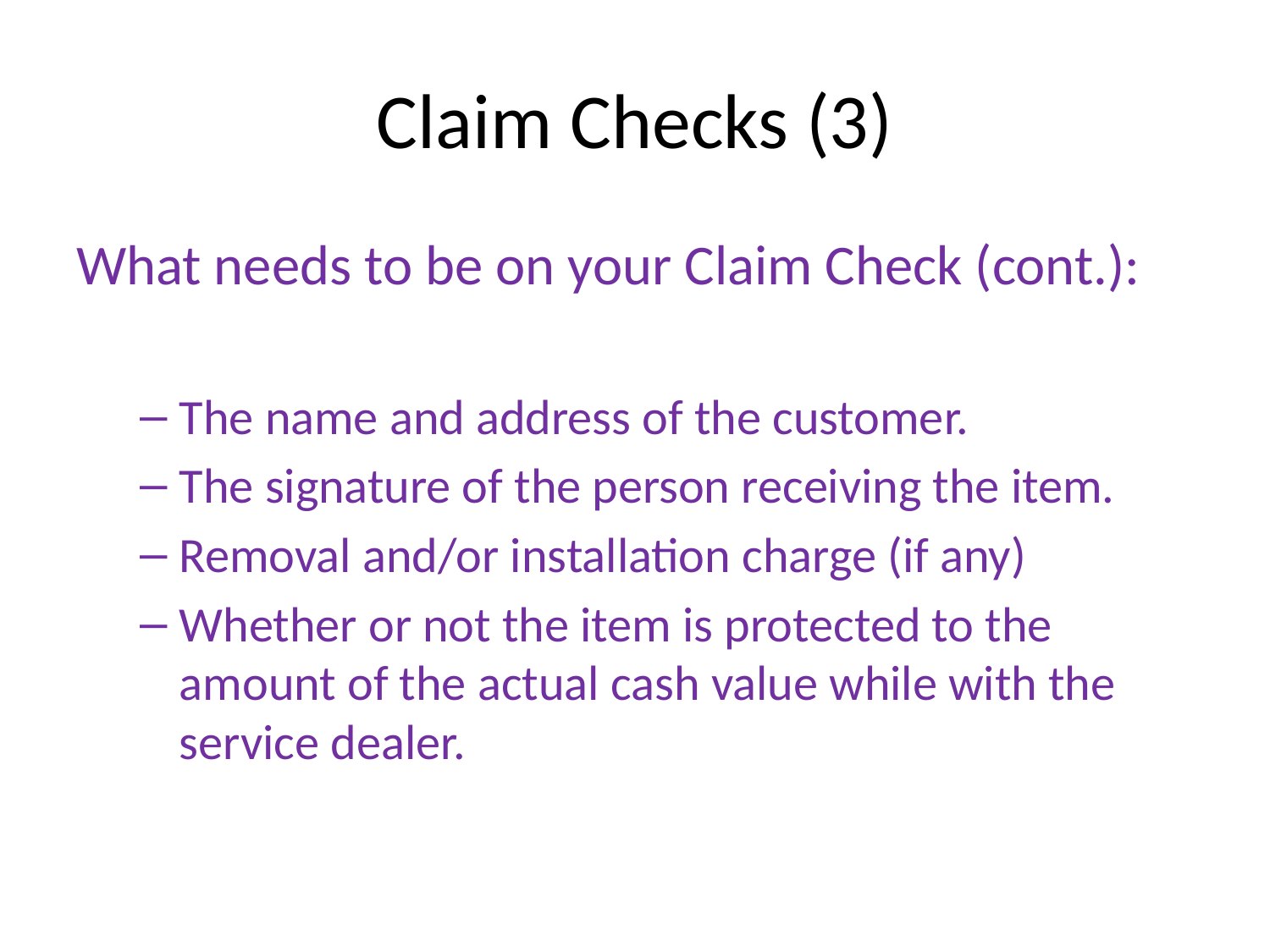

# Claim Checks (3)
What needs to be on your Claim Check (cont.):

The name and address of the customer.
The signature of the person receiving the item.
Removal and/or installation charge (if any)
Whether or not the item is protected to the amount of the actual cash value while with the service dealer.